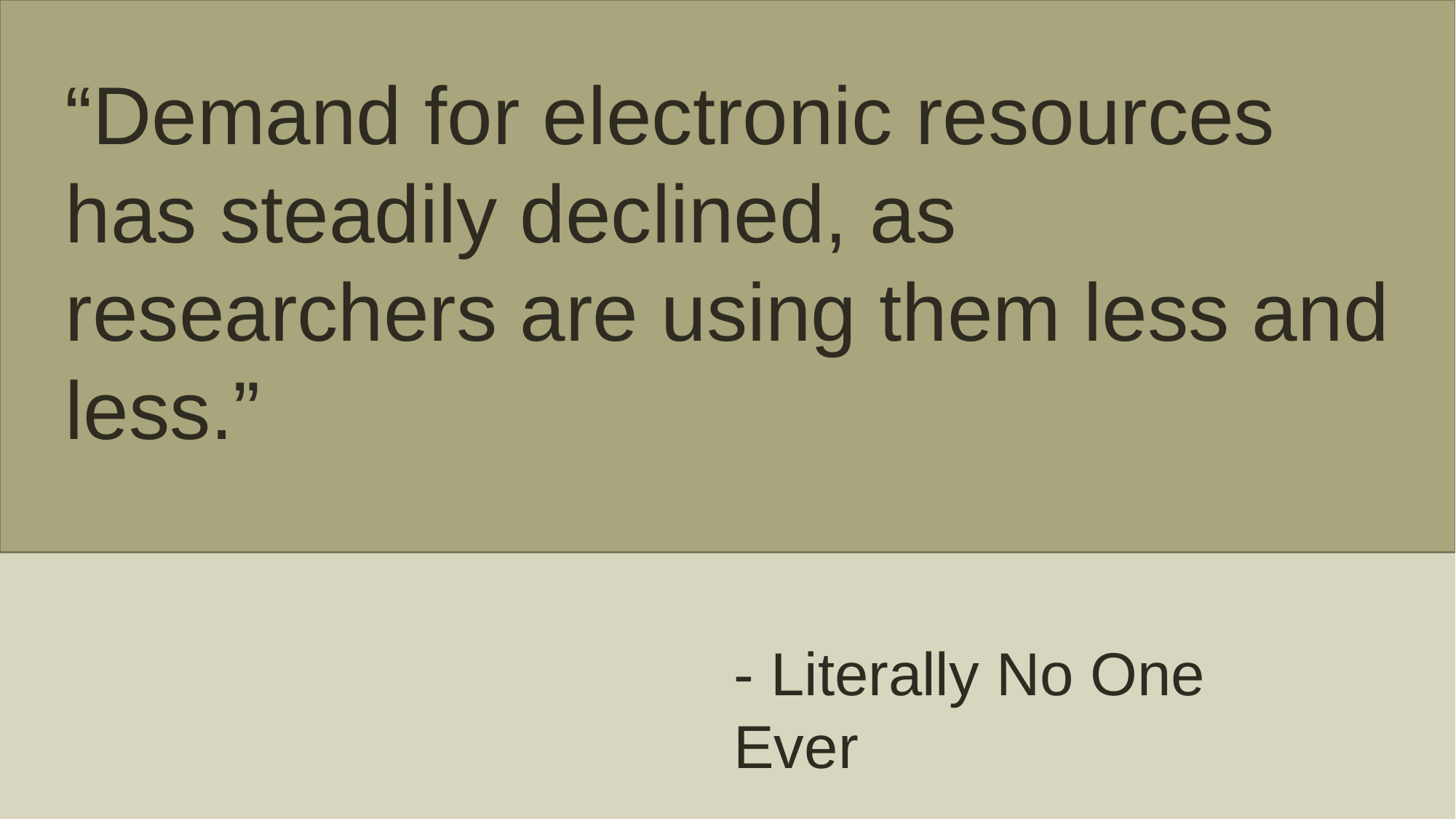

“Demand for electronic resources has steadily declined, as researchers are using them less and less.”
#

- Literally No One Ever